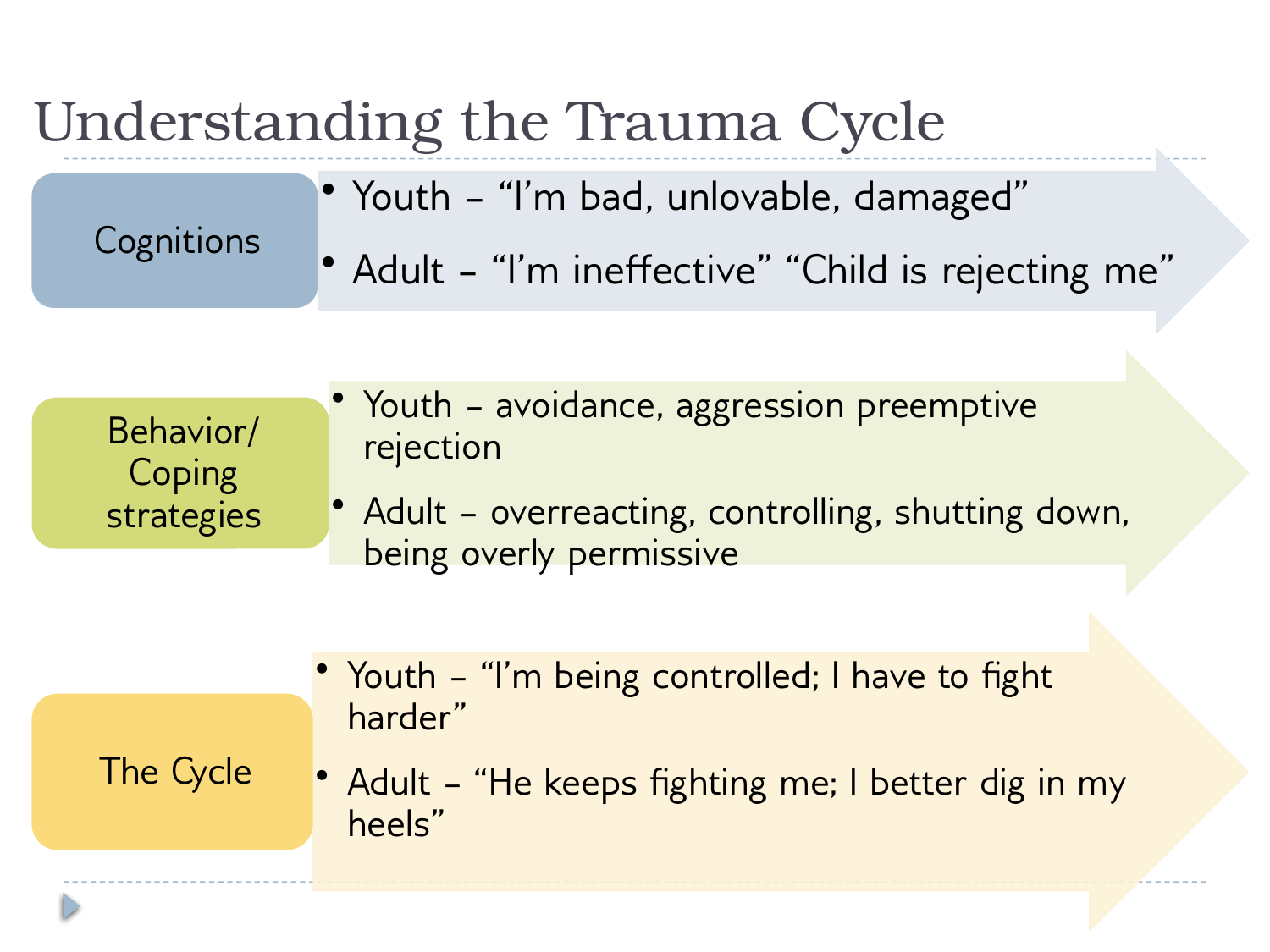

# Understanding the Trauma Cycle
Youth – “I’m bad, unlovable, damaged”

Adult – “I’m ineffective” “Child is rejecting me”
Cognitions
Youth – avoidance, aggression preemptive rejection

Adult – overreacting, controlling, shutting down, being overly permissive
Behavior/ Coping strategies
Youth – “I’m being controlled; I have to fight harder”

Adult – “He keeps fighting me; I better dig in my heels”
The Cycle